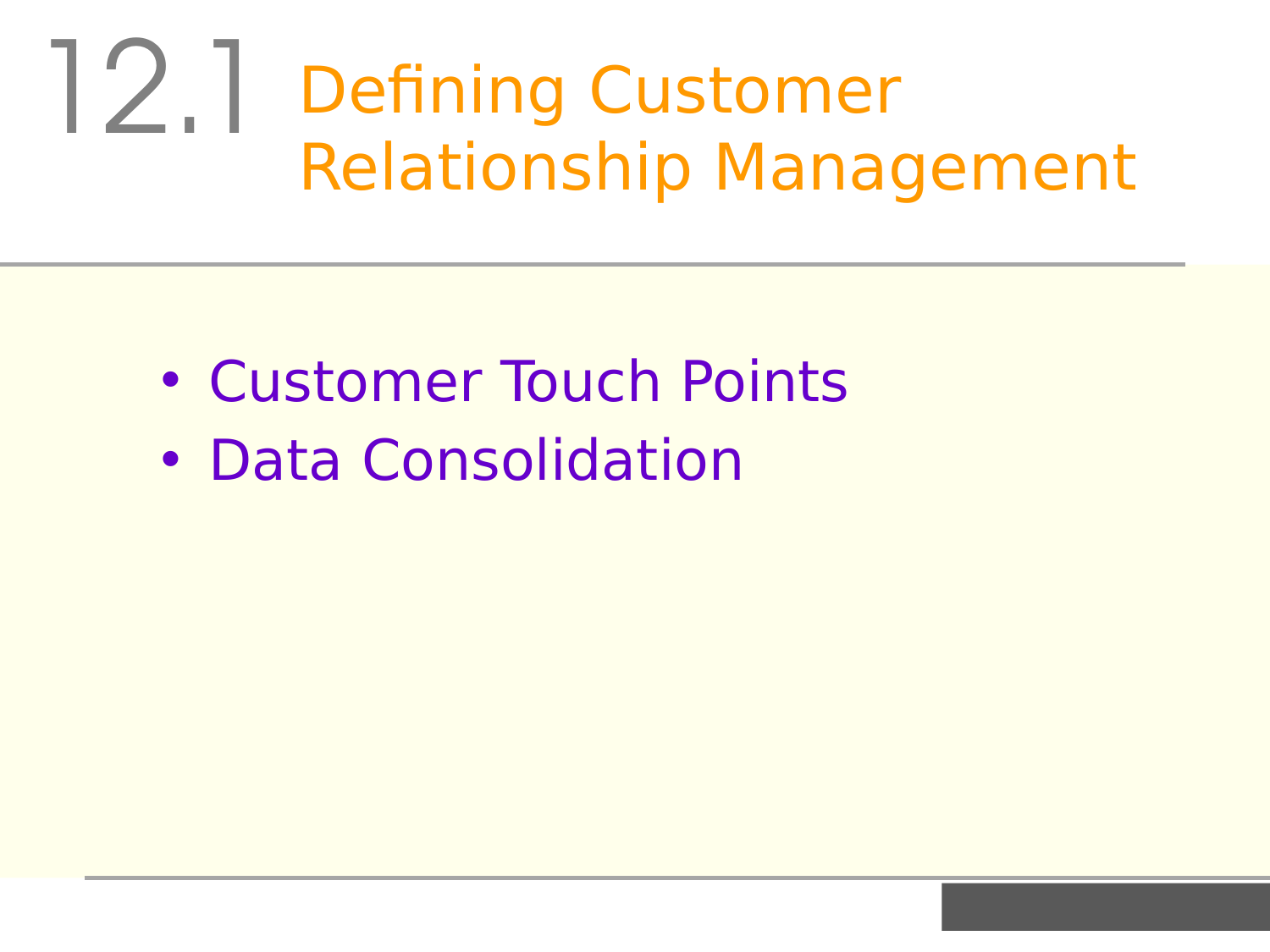

12.1
Defining Customer Relationship Management
Customer Touch Points
Data Consolidation